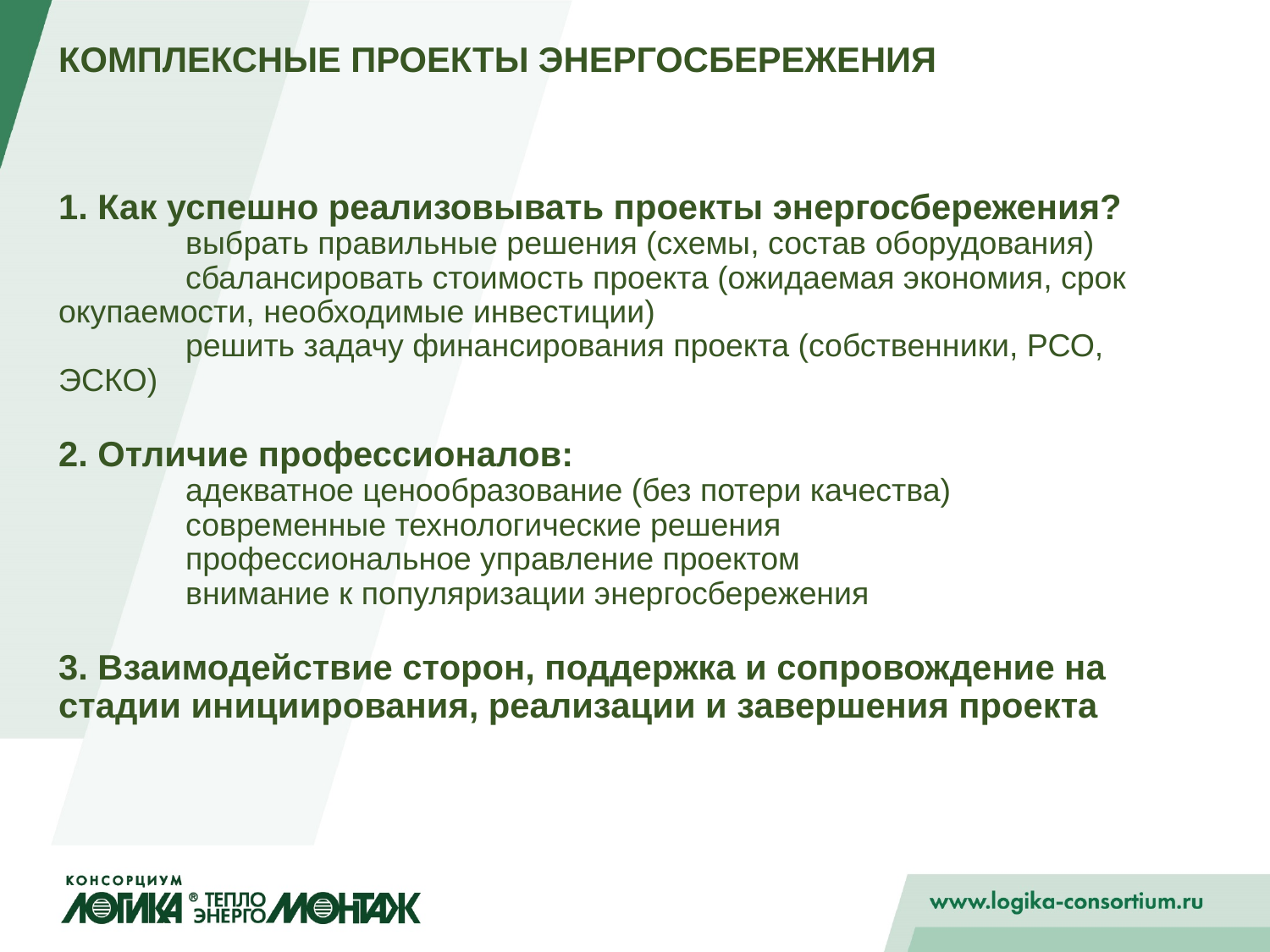

КОМПЛЕКСНЫЕ ПРОЕКТЫ ЭНЕРГОСБЕРЕЖЕНИЯ
#
1. Как успешно реализовывать проекты энергосбережения?
	выбрать правильные решения (схемы, состав оборудования)
	сбалансировать стоимость проекта (ожидаемая экономия, срок 	окупаемости, необходимые инвестиции)
	решить задачу финансирования проекта (собственники, РСО, 	ЭСКО)
2. Отличие профессионалов:
	адекватное ценообразование (без потери качества)
	современные технологические решения
	профессиональное управление проектом
	внимание к популяризации энергосбережения
3. Взаимодействие сторон, поддержка и сопровождение на стадии инициирования, реализации и завершения проекта